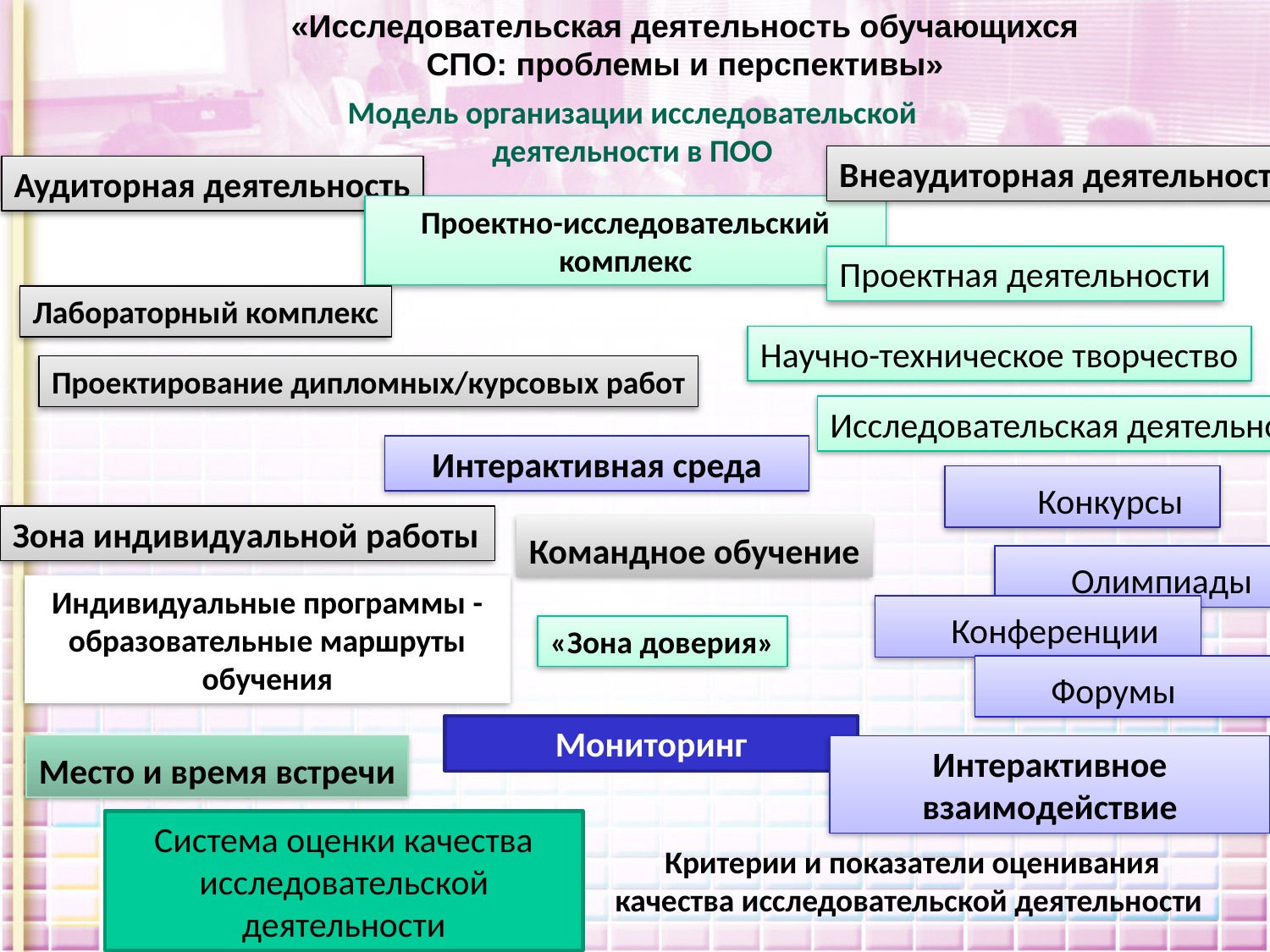

«Исследовательская деятельность обучающихся СПО: проблемы и перспективы»
Модель организации исследовательской деятельности в ПОО
Внеаудиторная деятельность
Аудиторная деятельность
Проектно-исследовательский комплекс
Проектная деятельности
Лабораторный комплекс
Научно-техническое творчество
Проектирование дипломных/курсовых работ
Исследовательская деятельности
Интерактивная среда
Конкурсы
Зона индивидуальной работы
Командное обучение
Олимпиады
Индивидуальные программы - образовательные маршруты обучения
Конференции
«Зона доверия»
Форумы
Мониторинг
Место и время встречи
Интерактивное взаимодействие
Система оценки качества исследовательской деятельности
Критерии и показатели оценивания качества исследовательской деятельности